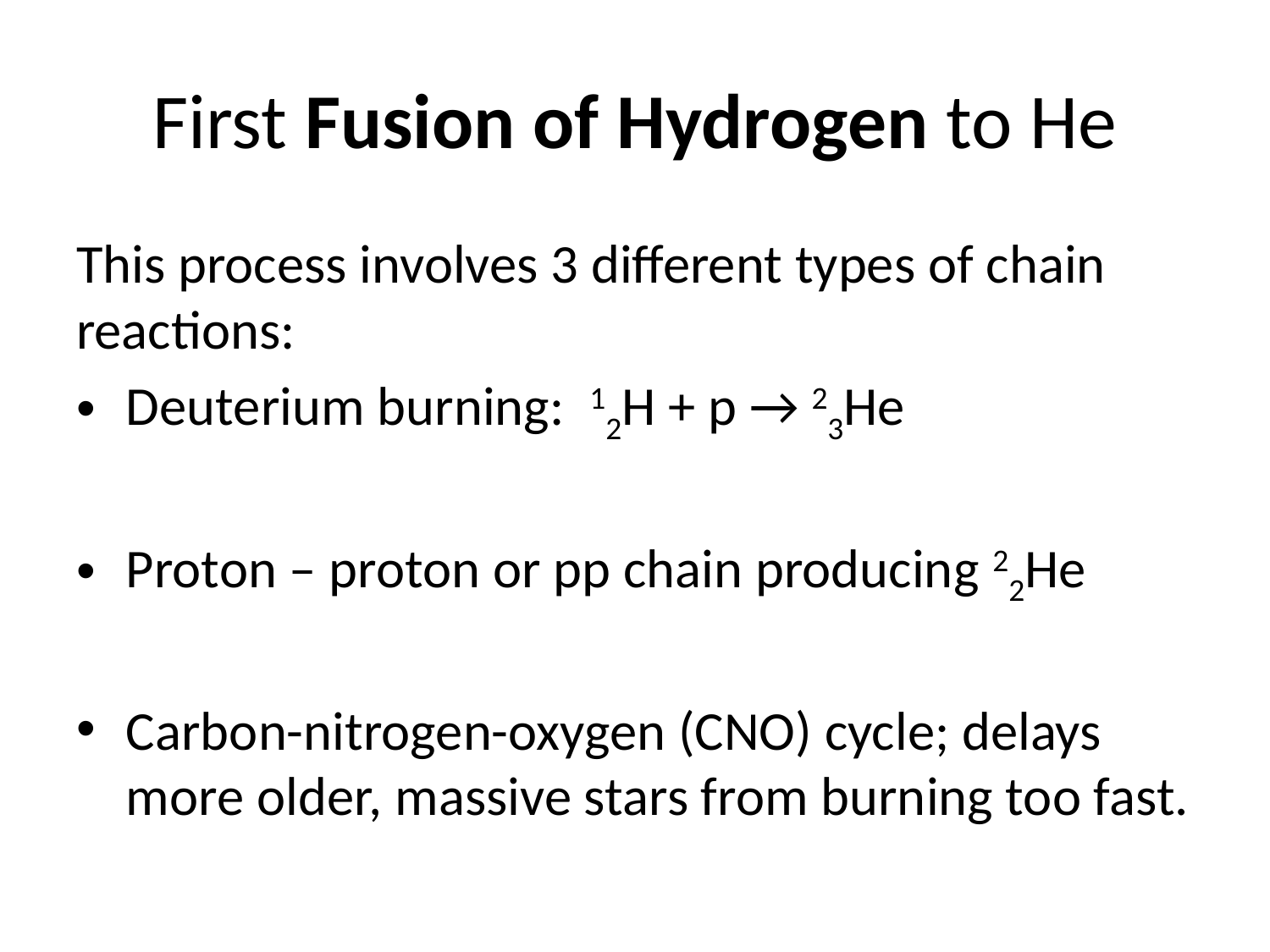

# First Fusion of Hydrogen to He
This process involves 3 different types of chain reactions:
Deuterium burning:  12H + p → 23He

Proton – proton or pp chain producing 22He

Carbon-nitrogen-oxygen (CNO) cycle; delays more older, massive stars from burning too fast.